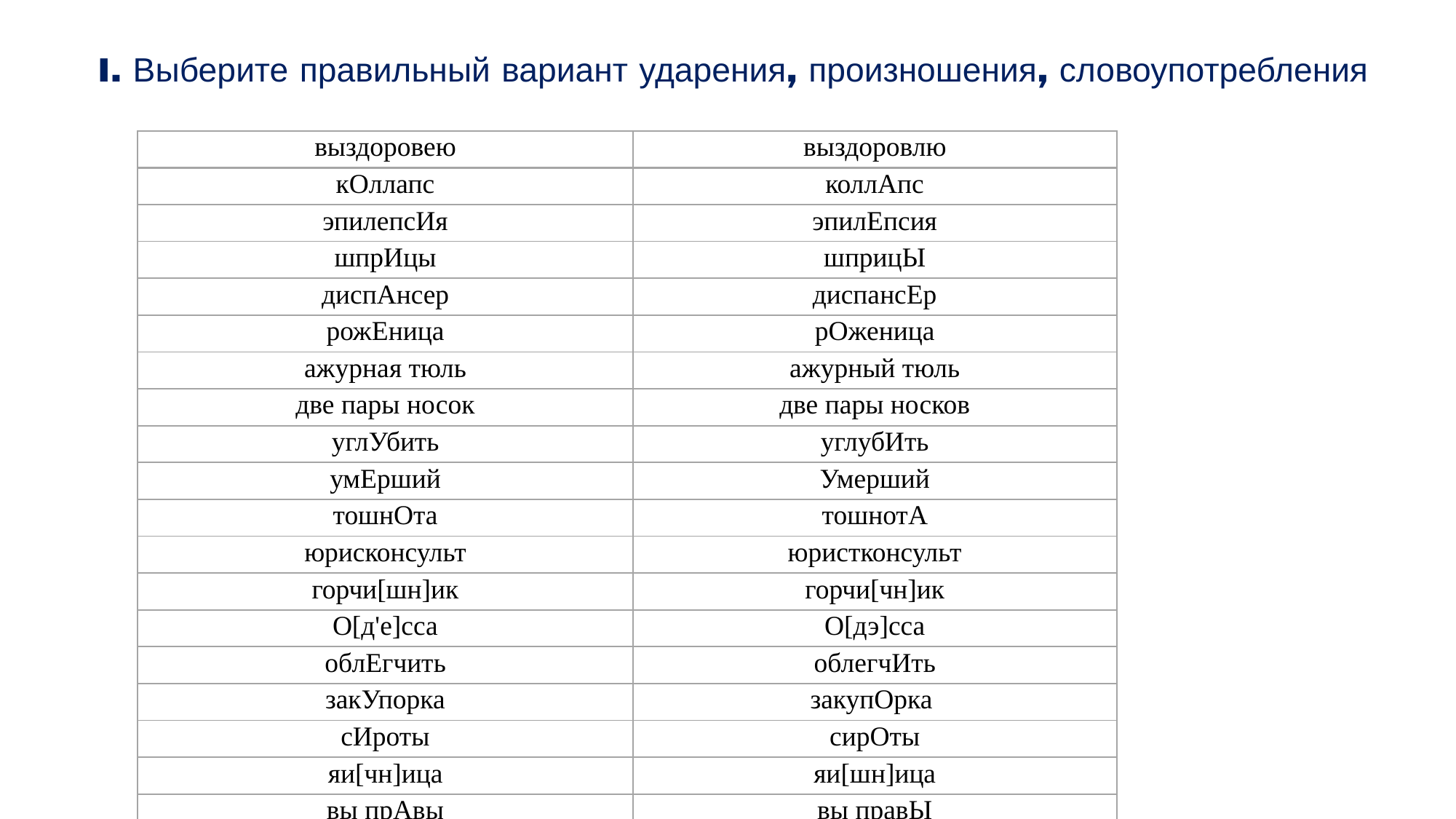

# I. Выберите правильный вариант ударения, произношения, словоупотребления

| выздоровею | выздоровлю |
| --- | --- |
| кОллапс | коллАпс |
| эпилепсИя | эпилЕпсия |
| шпрИцы | шприцЫ |
| диспАнсер | диспансЕр |
| рожЕница | рОженица |
| ажурная тюль | ажурный тюль |
| две пары носок | две пары носков |
| углУбить | углубИть |
| умЕрший | Умерший |
| тошнОта | тошнотА |
| юрисконсульт | юристконсульт |
| горчи[шн]ик | горчи[чн]ик |
| О[д'е]сса | О[дэ]сса |
| облЕгчить | облегчИть |
| закУпорка | закупОрка |
| сИроты | сирОты |
| яи[чн]ица | яи[шн]ица |
| вы прАвы | вы правЫ |